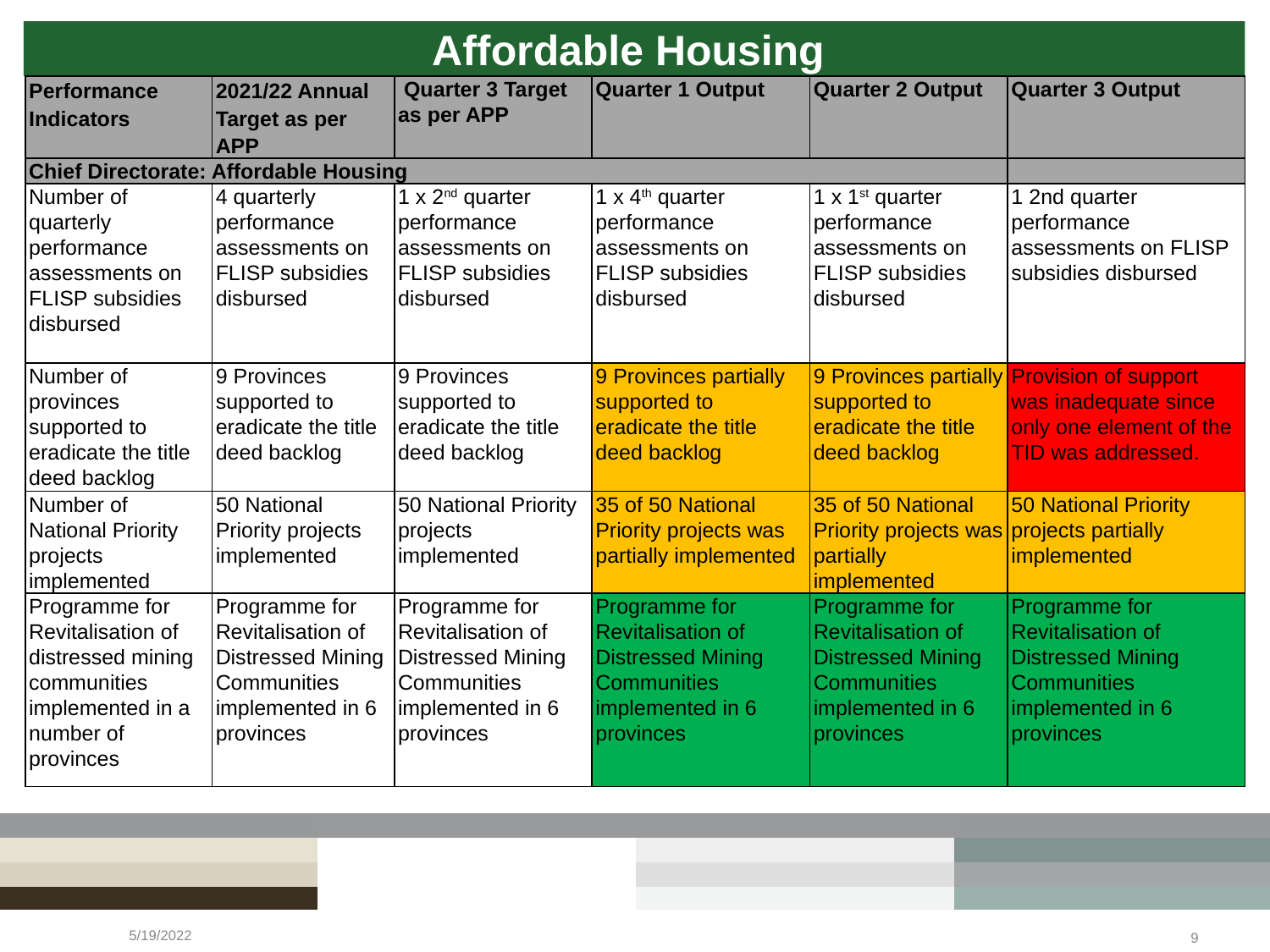

Affordable Housing
| Performance Indicators | 2021/22 Annual Target as per APP | Quarter 3 Target as per APP | Quarter 1 Output | Quarter 2 Output | Quarter 3 Output |
| --- | --- | --- | --- | --- | --- |
| Chief Directorate: Affordable Housing |  |  |  |  |  |
| Number of quarterly performance assessments on FLISP subsidies disbursed | 4 quarterly performance assessments on FLISP subsidies disbursed | 1 x 2nd quarter performance assessments on FLISP subsidies disbursed | 1 x 4th quarter performance assessments on FLISP subsidies disbursed | 1 x 1st quarter performance assessments on FLISP subsidies disbursed | 1 2nd quarter performance assessments on FLISP subsidies disbursed |
| Number of provinces supported to eradicate the title deed backlog | 9 Provinces supported to eradicate the title deed backlog | 9 Provinces supported to eradicate the title deed backlog | 9 Provinces partially supported to eradicate the title deed backlog | 9 Provinces partially supported to eradicate the title deed backlog | Provision of support was inadequate since only one element of the TID was addressed. |
| Number of National Priority projects implemented | 50 National Priority projects implemented | 50 National Priority projects implemented | 35 of 50 National Priority projects was partially implemented | 35 of 50 National Priority projects was partially implemented | 50 National Priority projects partially implemented |
| Programme for Revitalisation of distressed mining communities implemented in a number of provinces | Programme for Revitalisation of Distressed Mining Communities implemented in 6 provinces | Programme for Revitalisation of Distressed Mining Communities implemented in 6 provinces | Programme for Revitalisation of Distressed Mining Communities implemented in 6 provinces | Programme for Revitalisation of Distressed Mining Communities implemented in 6 provinces | Programme for Revitalisation of Distressed Mining Communities implemented in 6 provinces |
.

5/19/2022
9